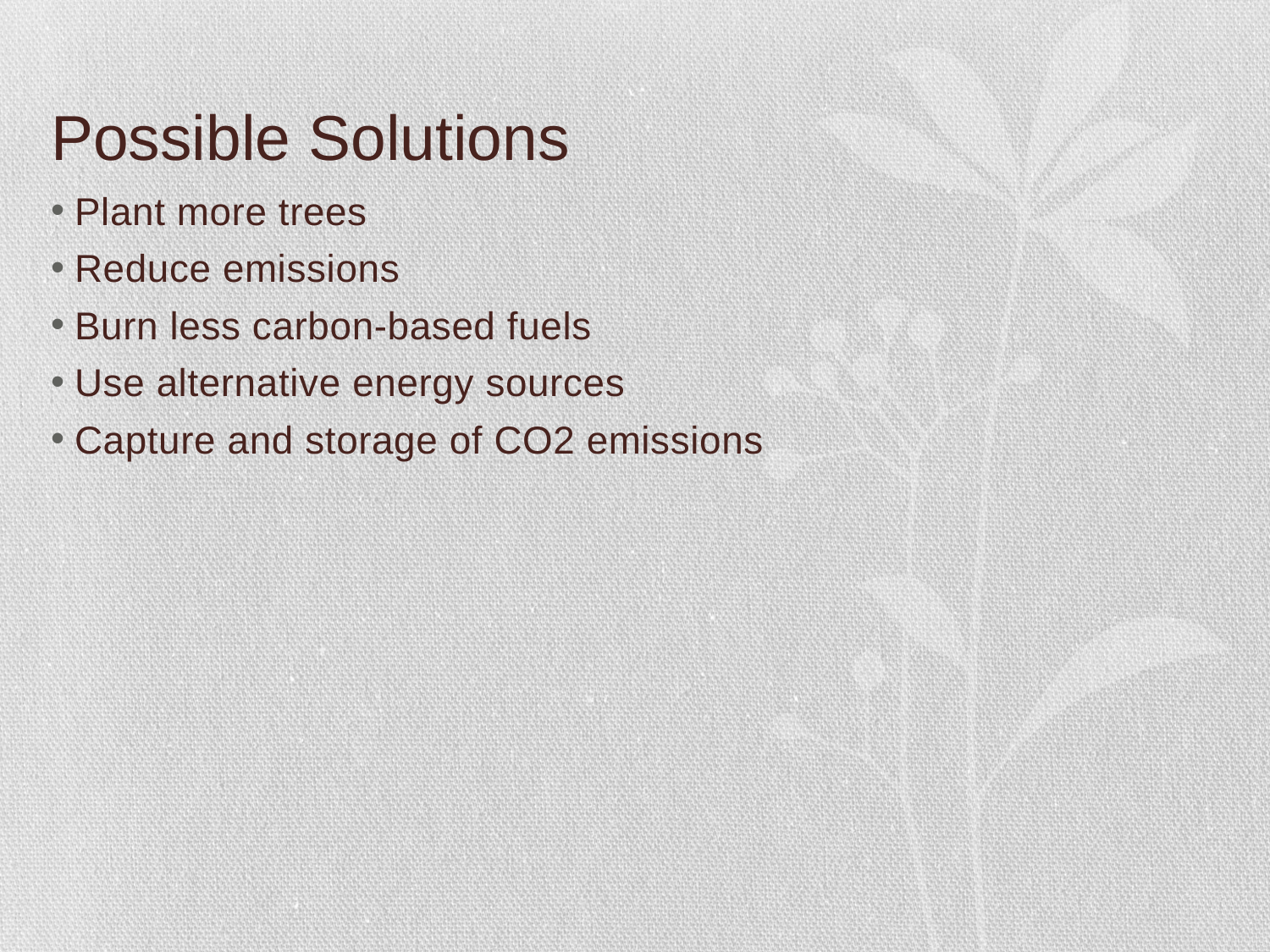

# Possible Solutions
Plant more trees
Reduce emissions
Burn less carbon-based fuels
Use alternative energy sources
Capture and storage of CO2 emissions